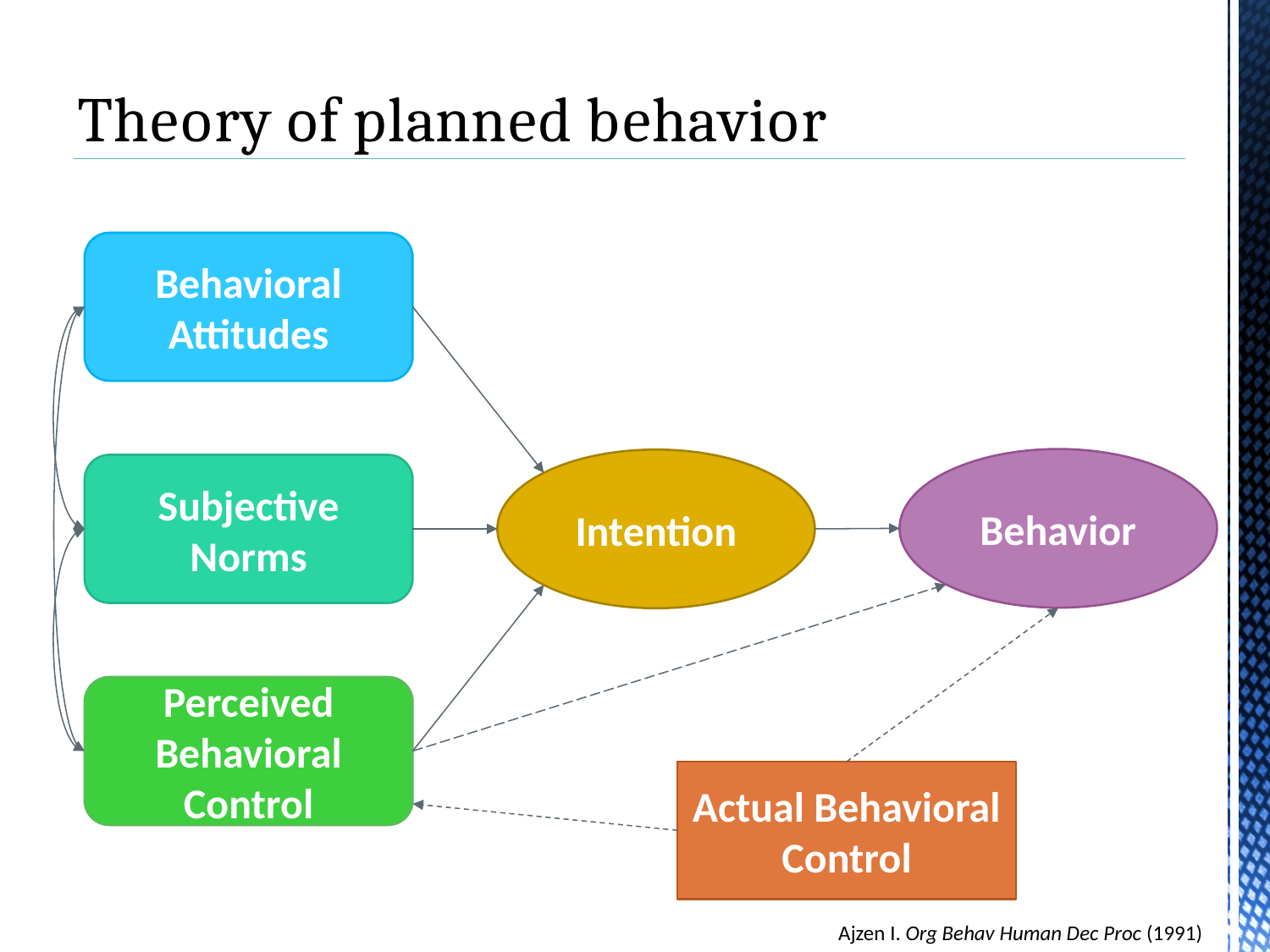

# Theory of planned behavior
Behavioral Attitudes
Behavior
Intention
Subjective Norms
Perceived Behavioral Control
Actual Behavioral Control
Ajzen I. Org Behav Human Dec Proc (1991)